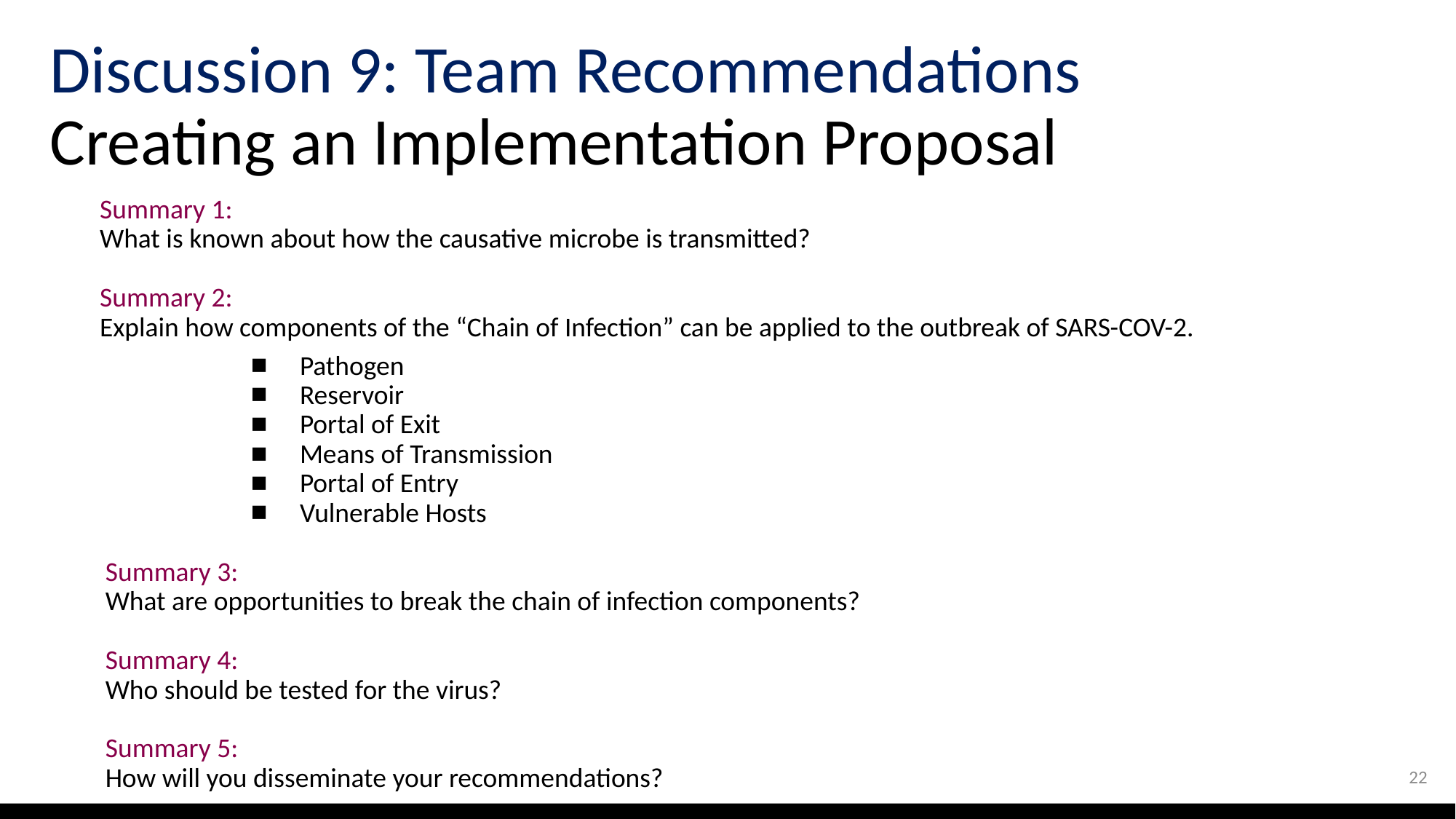

# Discussion 9: Team Recommendations Creating an Implementation Proposal
Summary 1:
What is known about how the causative microbe is transmitted?

Summary 2:
Explain how components of the “Chain of Infection” can be applied to the outbreak of SARS-COV-2.
Pathogen
Reservoir
Portal of Exit
Means of Transmission
Portal of Entry
Vulnerable Hosts

Summary 3:
What are opportunities to break the chain of infection components?

Summary 4:
Who should be tested for the virus?

Summary 5:
How will you disseminate your recommendations?

22